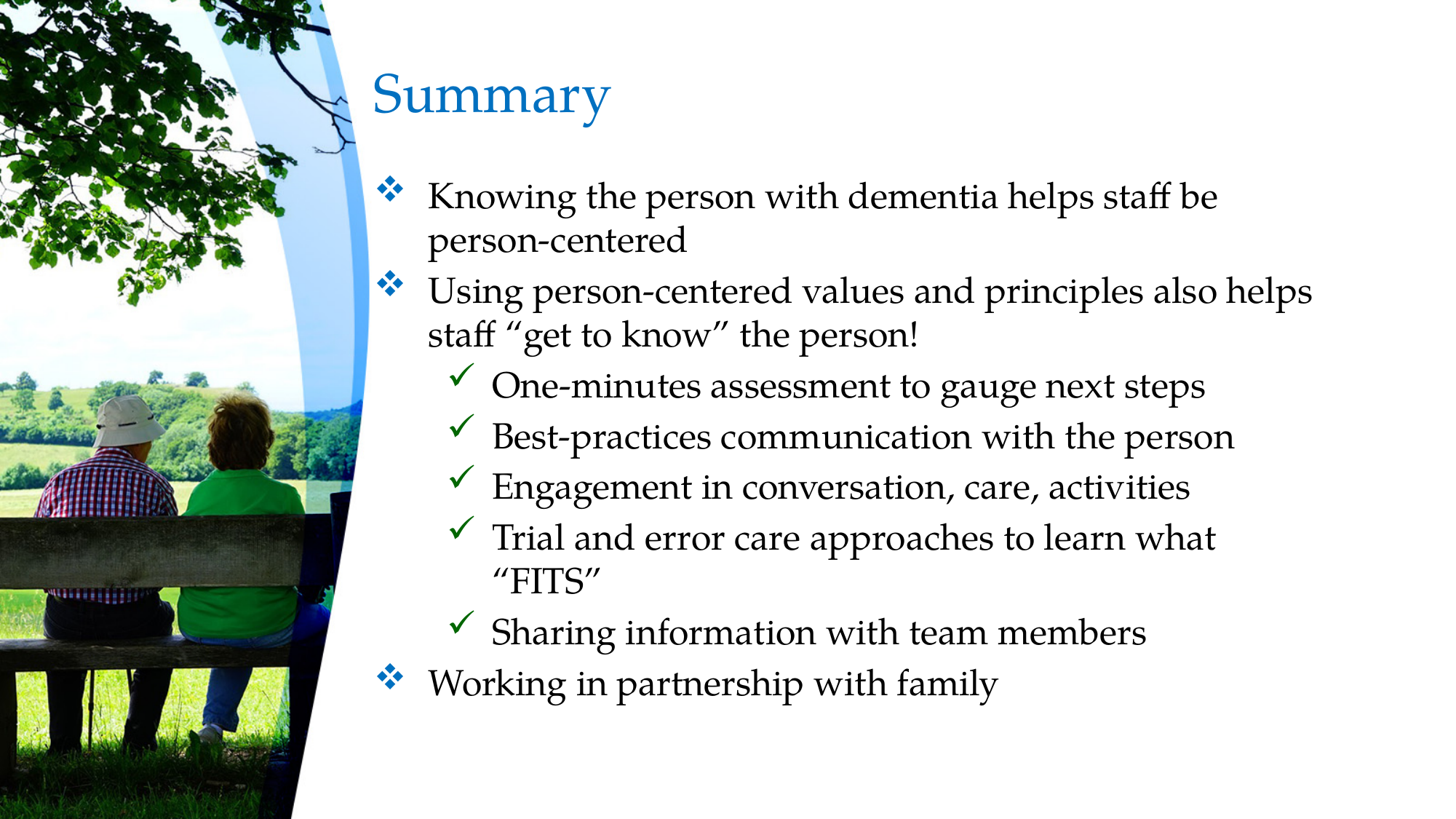

# Summary
Knowing the person with dementia helps staff be person-centered
Using person-centered values and principles also helps staff “get to know” the person!
One-minutes assessment to gauge next steps
Best-practices communication with the person
Engagement in conversation, care, activities
Trial and error care approaches to learn what “FITS”
Sharing information with team members
Working in partnership with family